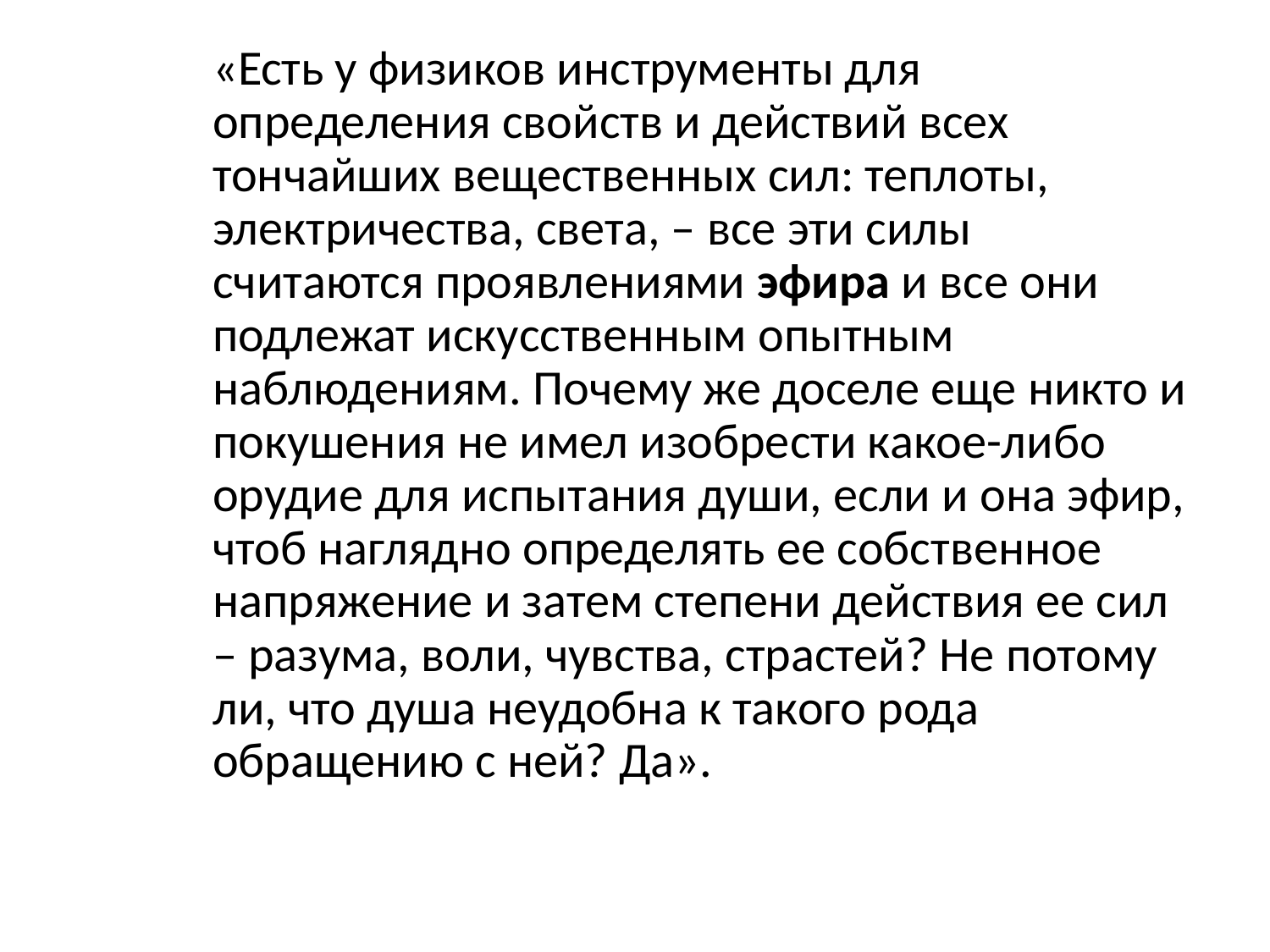

«Есть у физиков инструменты для определения свойств и действий всех тончайших вещественных сил: теплоты, электричества, света, – все эти силы считаются проявлениями эфира и все они подлежат искусственным опытным наблюдениям. Почему же доселе еще никто и покушения не имел изобрести какое-либо орудие для испытания души, если и она эфир, чтоб наглядно определять ее собственное напряжение и затем степени действия ее сил – разума, воли, чувства, страстей? Не потому ли, что душа неудобна к такого рода обращению с ней? Да».